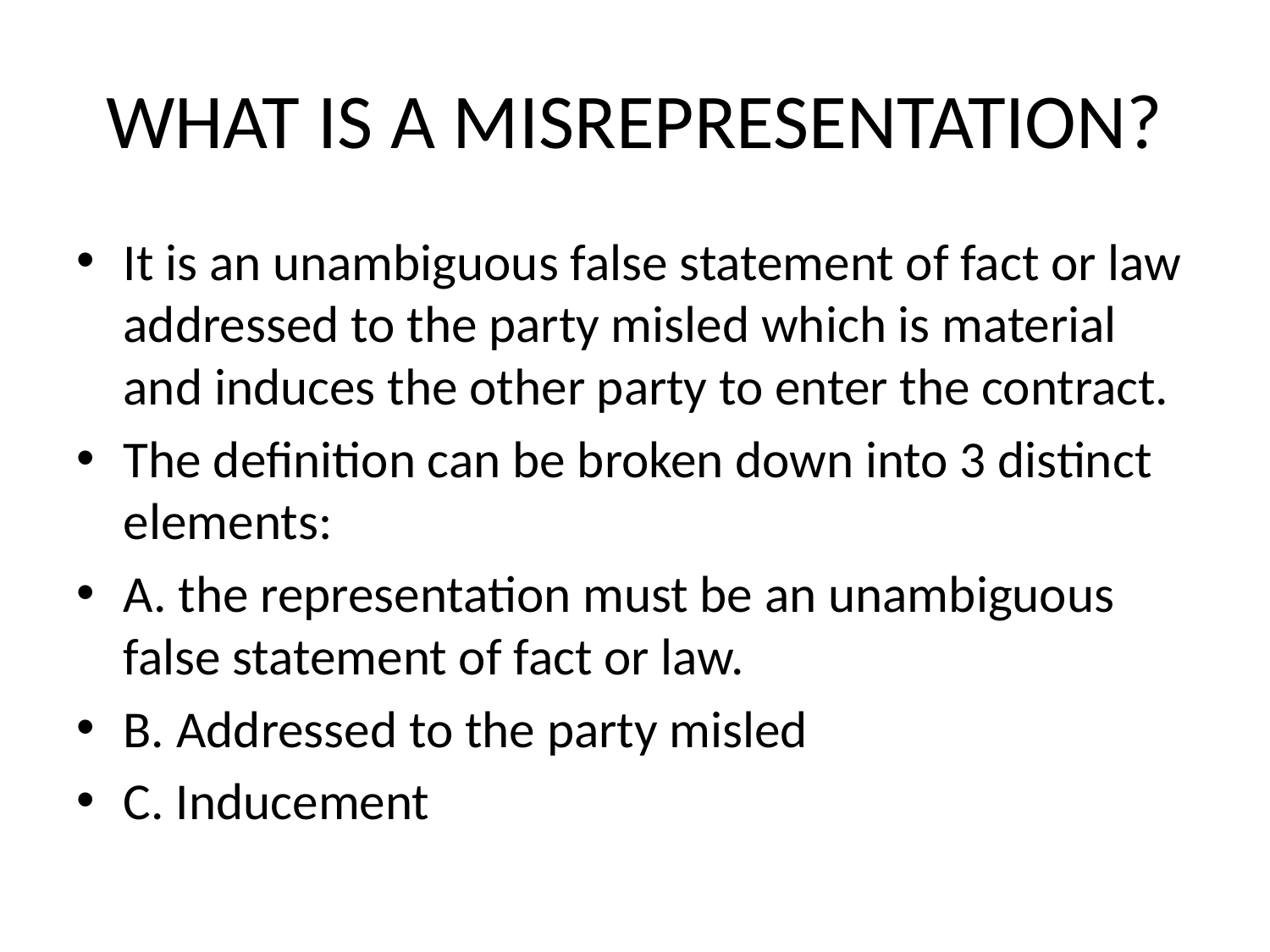

# WHAT IS A MISREPRESENTATION?
It is an unambiguous false statement of fact or law addressed to the party misled which is material and induces the other party to enter the contract.
The definition can be broken down into 3 distinct elements:
A. the representation must be an unambiguous false statement of fact or law.
B. Addressed to the party misled
C. Inducement